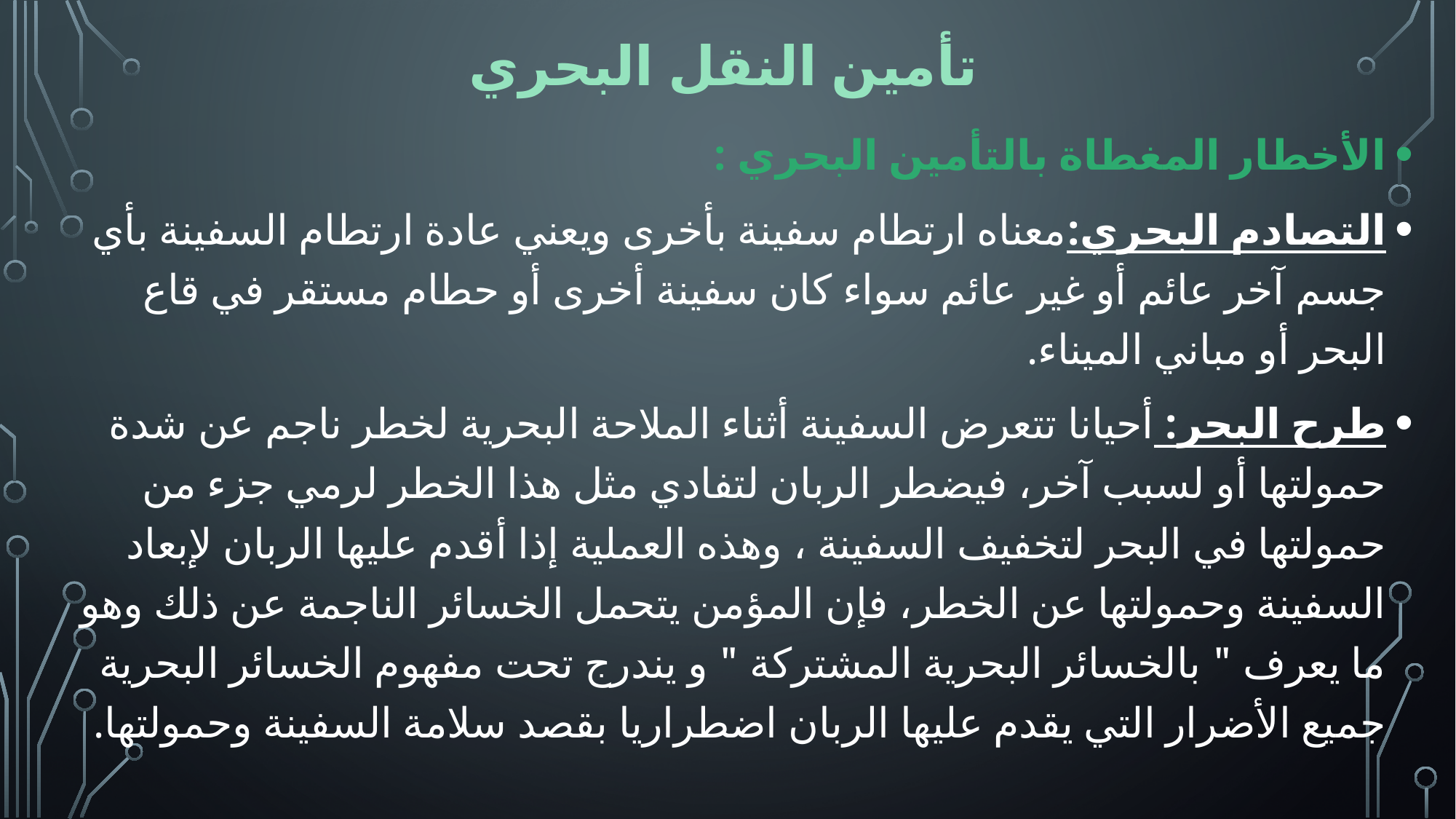

# تأمين النقل البحري
الأخطار المغطاة بالتأمين البحري :
التصادم البحري:معناه ارتطام سفينة بأخرى ويعني عادة ارتطام السفينة بأي جسم آخر عائم أو غير عائم سواء كان سفينة أخرى أو حطام مستقر في قاع البحر أو مباني الميناء.
طرح البحر: أحيانا تتعرض السفينة أثناء الملاحة البحرية لخطر ناجم عن شدة حمولتها أو لسبب آخر، فيضطر الربان لتفادي مثل هذا الخطر لرمي جزء من حمولتها في البحر لتخفيف السفينة ، وهذه العملية إذا أقدم عليها الربان لإبعاد السفينة وحمولتها عن الخطر، فإن المؤمن يتحمل الخسائر الناجمة عن ذلك وهو ما يعرف " بالخسائر البحرية المشتركة " و يندرج تحت مفهوم الخسائر البحرية جميع الأضرار التي يقدم عليها الربان اضطراريا بقصد سلامة السفينة وحمولتها.